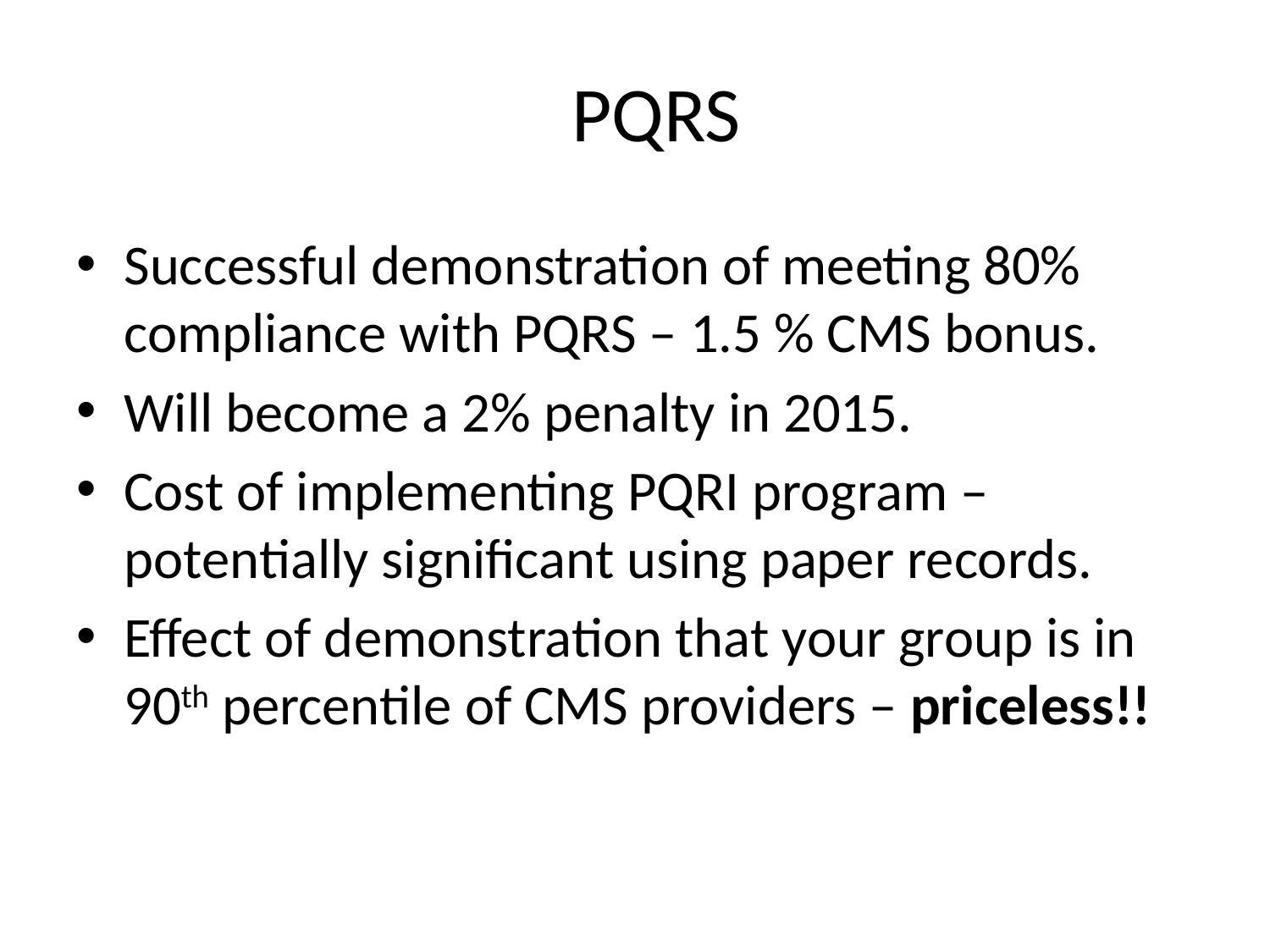

# PQRS
Successful demonstration of meeting 80% compliance with PQRS – 1.5 % CMS bonus.
Will become a 2% penalty in 2015.
Cost of implementing PQRI program – potentially significant using paper records.
Effect of demonstration that your group is in 90th percentile of CMS providers – priceless!!